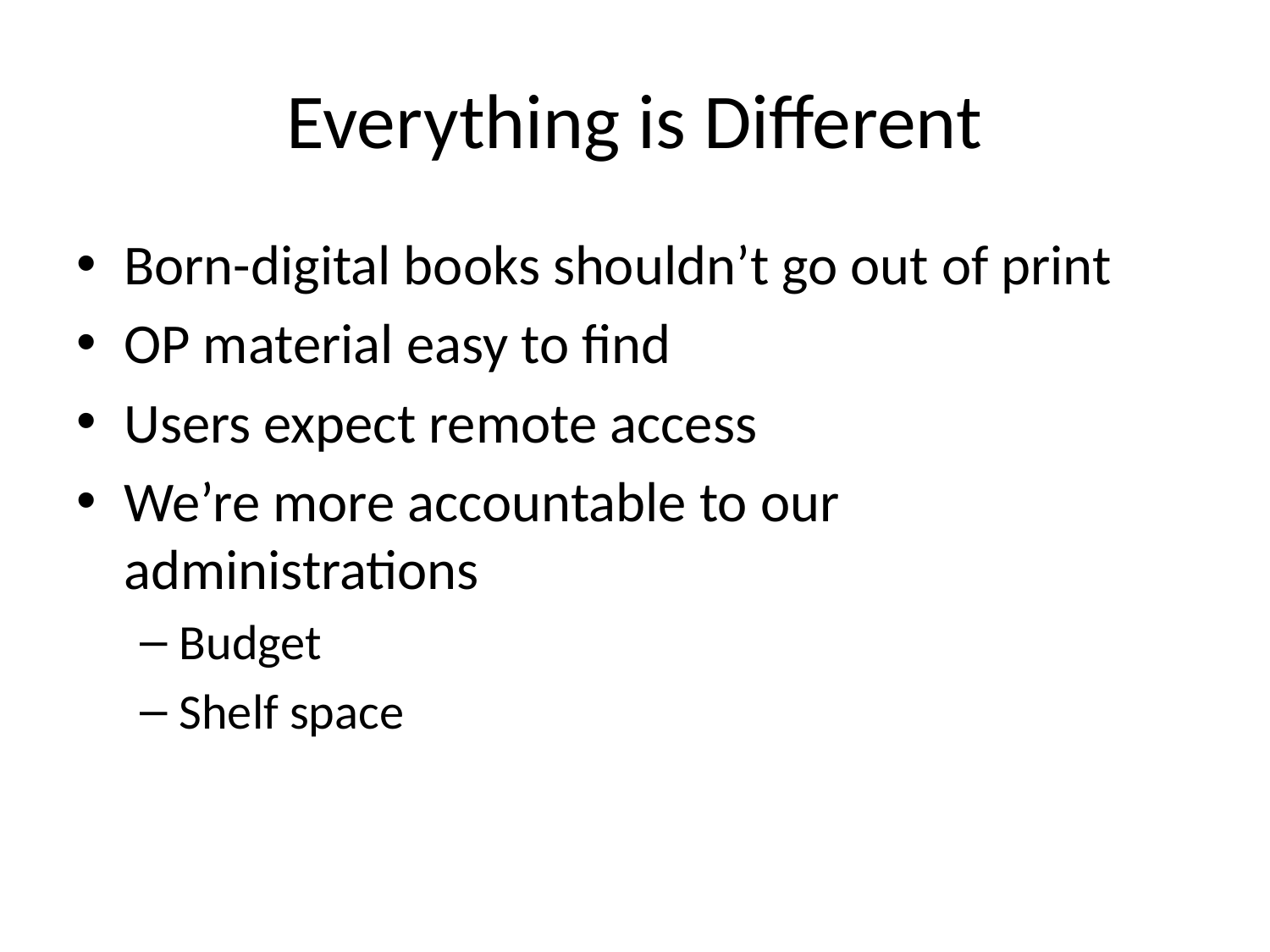

# Everything is Different
Born-digital books shouldn’t go out of print
OP material easy to find
Users expect remote access
We’re more accountable to our administrations
Budget
Shelf space